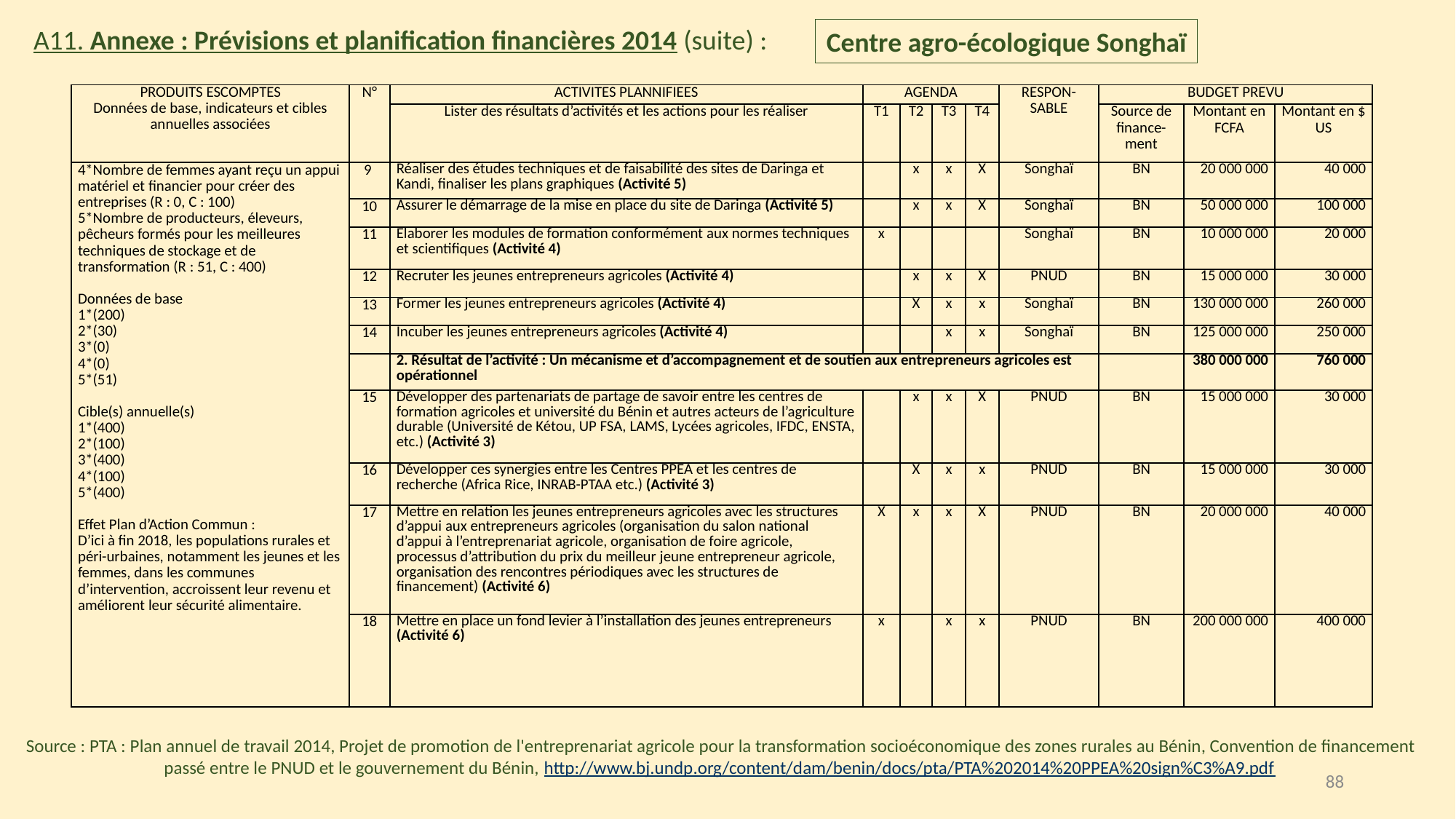

A11. Annexe : Prévisions et planification financières 2014 (suite) :
Centre agro-écologique Songhaï
| PRODUITS ESCOMPTES Données de base, indicateurs et cibles annuelles associées | N° | ACTIVITES PLANNIFIEES | AGENDA |  |  |  | RESPON-SABLE | BUDGET PREVU |  |  |
| --- | --- | --- | --- | --- | --- | --- | --- | --- | --- | --- |
|  |  | Lister des résultats d’activités et les actions pour les réaliser | T1 | T2 | T3 | T4 |  | Source de finance-ment | Montant en FCFA | Montant en $ US |
| 4\*Nombre de femmes ayant reçu un appui matériel et financier pour créer des entreprises (R : 0, C : 100) 5\*Nombre de producteurs, éleveurs, pêcheurs formés pour les meilleures techniques de stockage et de transformation (R : 51, C : 400) Données de base 1\*(200) 2\*(30) 3\*(0) 4\*(0) 5\*(51) Cible(s) annuelle(s) 1\*(400) 2\*(100) 3\*(400) 4\*(100) 5\*(400) Effet Plan d’Action Commun : D’ici à fin 2018, les populations rurales et péri-urbaines, notamment les jeunes et les femmes, dans les communes d’intervention, accroissent leur revenu et améliorent leur sécurité alimentaire. | 9 | Réaliser des études techniques et de faisabilité des sites de Daringa et Kandi, finaliser les plans graphiques (Activité 5) |  | x | x | X | Songhaï | BN | 20 000 000 | 40 000 |
|  | 10 | Assurer le démarrage de la mise en place du site de Daringa (Activité 5) |  | x | x | X | Songhaï | BN | 50 000 000 | 100 000 |
|  | 11 | Elaborer les modules de formation conformément aux normes techniques et scientifiques (Activité 4) | x |  |  |  | Songhaï | BN | 10 000 000 | 20 000 |
|  | 12 | Recruter les jeunes entrepreneurs agricoles (Activité 4) |  | x | x | X | PNUD | BN | 15 000 000 | 30 000 |
|  | 13 | Former les jeunes entrepreneurs agricoles (Activité 4) |  | X | x | x | Songhaï | BN | 130 000 000 | 260 000 |
|  | 14 | Incuber les jeunes entrepreneurs agricoles (Activité 4) |  |  | x | x | Songhaï | BN | 125 000 000 | 250 000 |
|  |  | 2. Résultat de l’activité : Un mécanisme et d’accompagnement et de soutien aux entrepreneurs agricoles est opérationnel |  |  |  |  |  |  | 380 000 000 | 760 000 |
|  | 15 | Développer des partenariats de partage de savoir entre les centres de formation agricoles et université du Bénin et autres acteurs de l’agriculture durable (Université de Kétou, UP FSA, LAMS, Lycées agricoles, IFDC, ENSTA, etc.) (Activité 3) |  | x | x | X | PNUD | BN | 15 000 000 | 30 000 |
|  | 16 | Développer ces synergies entre les Centres PPEA et les centres de recherche (Africa Rice, INRAB-PTAA etc.) (Activité 3) |  | X | x | x | PNUD | BN | 15 000 000 | 30 000 |
|  | 17 | Mettre en relation les jeunes entrepreneurs agricoles avec les structures d’appui aux entrepreneurs agricoles (organisation du salon national d’appui à l’entreprenariat agricole, organisation de foire agricole, processus d’attribution du prix du meilleur jeune entrepreneur agricole, organisation des rencontres périodiques avec les structures de financement) (Activité 6) | X | x | x | X | PNUD | BN | 20 000 000 | 40 000 |
|  | 18 | Mettre en place un fond levier à l’installation des jeunes entrepreneurs (Activité 6) | x |  | x | x | PNUD | BN | 200 000 000 | 400 000 |
Source : PTA : Plan annuel de travail 2014, Projet de promotion de l'entreprenariat agricole pour la transformation socioéconomique des zones rurales au Bénin, Convention de financement passé entre le PNUD et le gouvernement du Bénin, http://www.bj.undp.org/content/dam/benin/docs/pta/PTA%202014%20PPEA%20sign%C3%A9.pdf
88